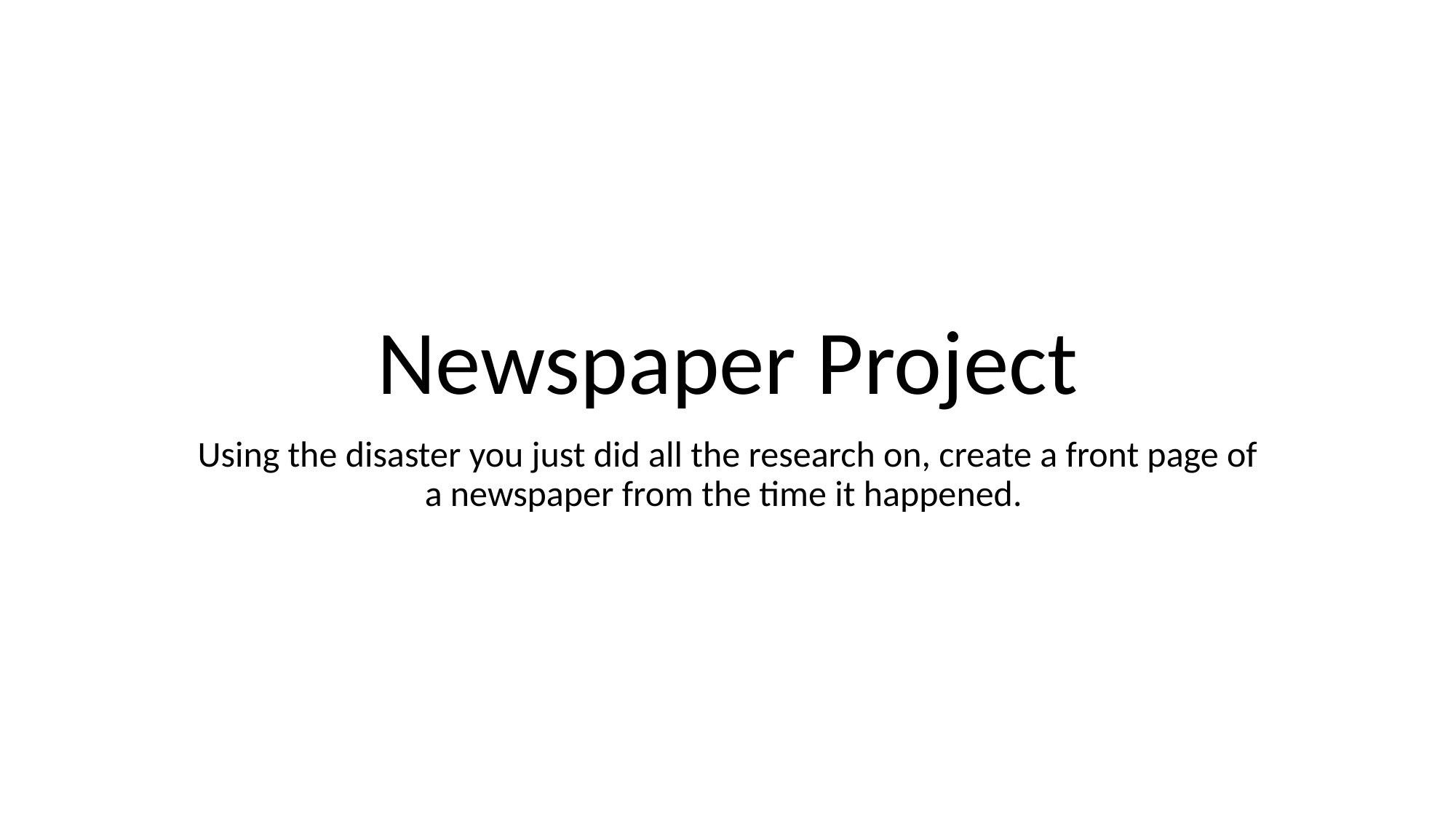

# Newspaper Project
Using the disaster you just did all the research on, create a front page of a newspaper from the time it happened.